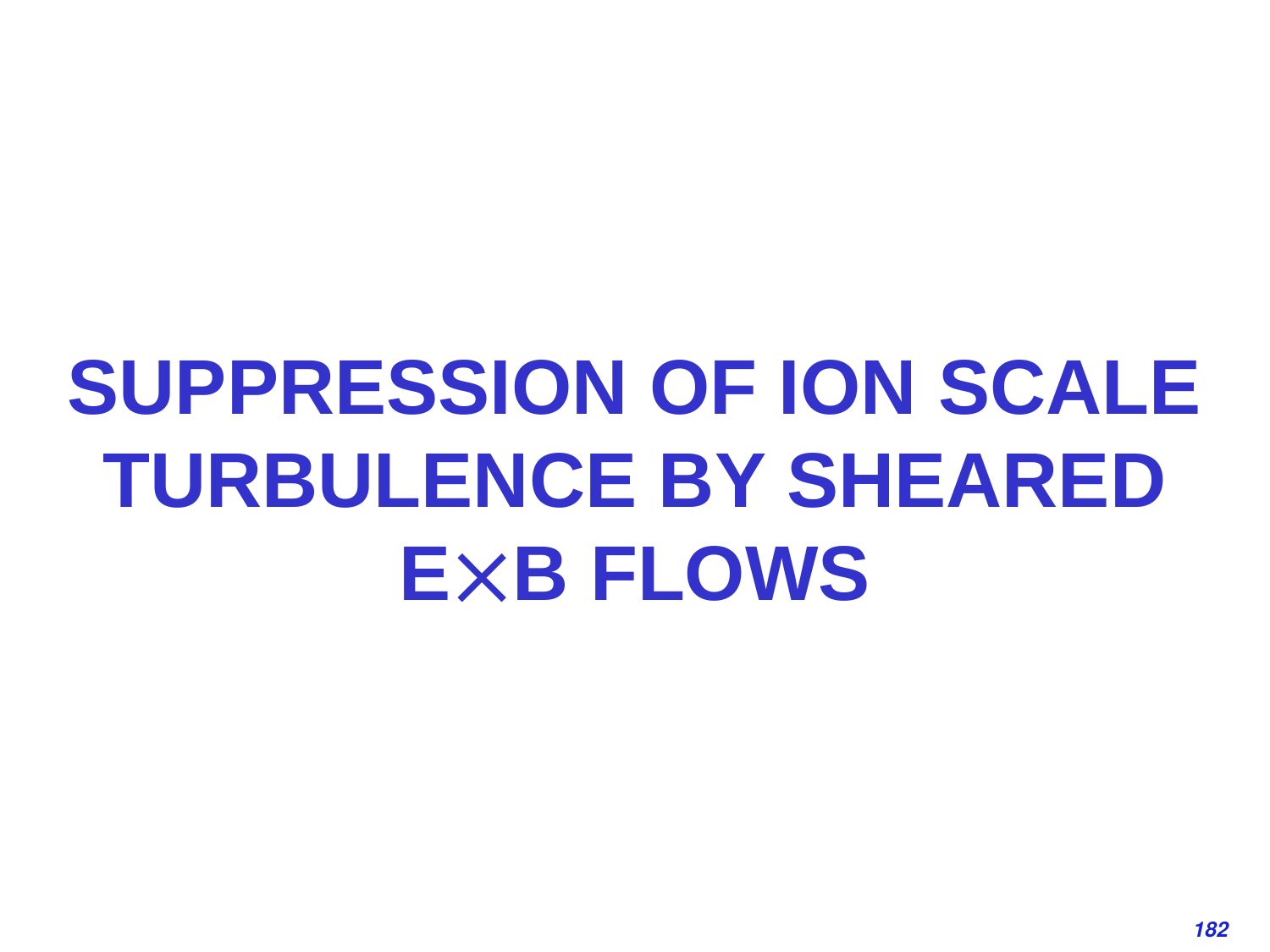

# SUPPRESSION OF ION SCALE TURBULENCE BY SHEARED E×B FLOWS